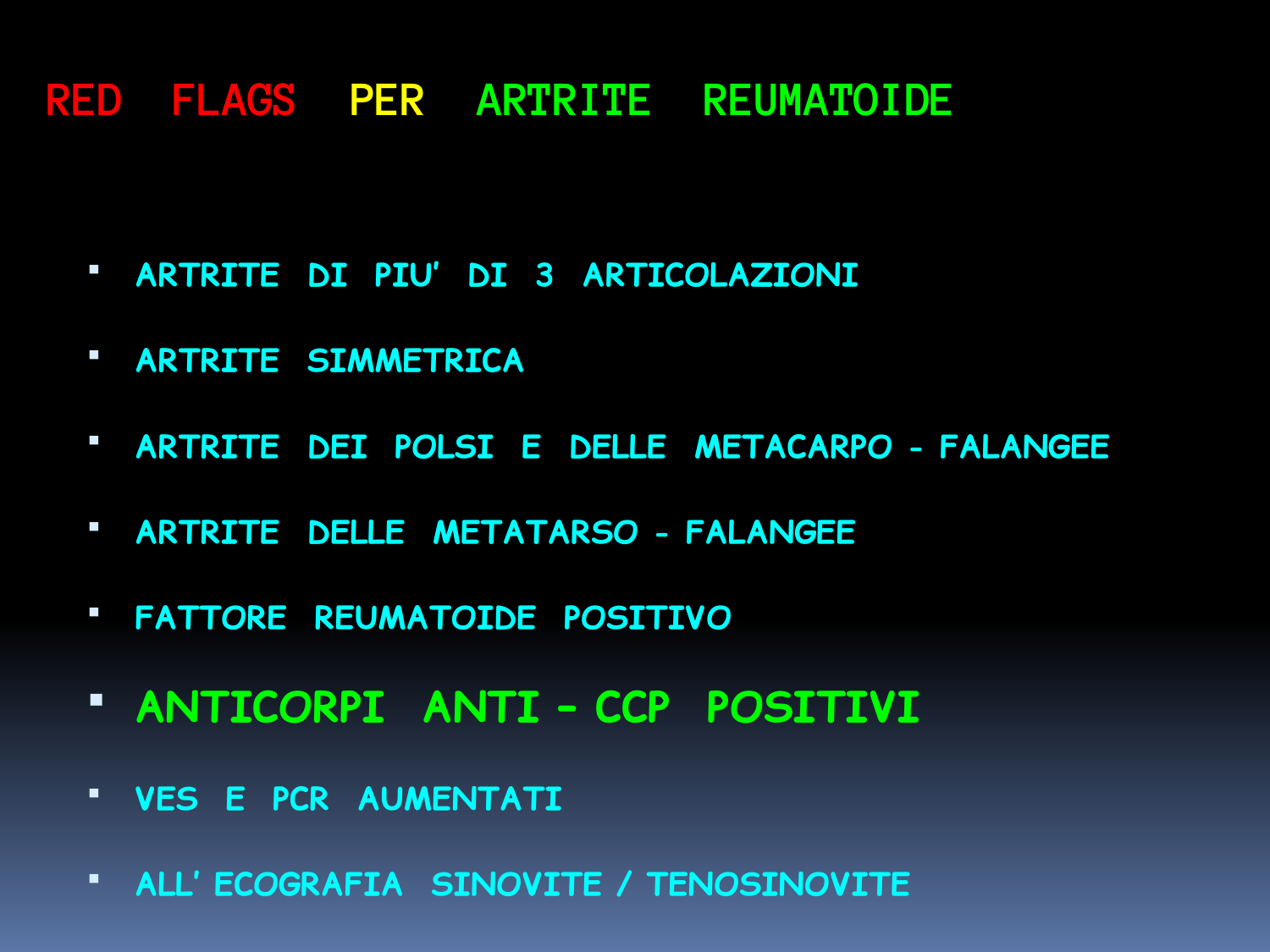

# RED  FLAGS  PER  ARTRITE  REUMATOIDE
ARTRITE  DI  PIU’  DI  3  ARTICOLAZIONI

ARTRITE  SIMMETRICA

ARTRITE  DEI  POLSI  E  DELLE  METACARPO - FALANGEE

ARTRITE  DELLE  METATARSO - FALANGEE

FATTORE  REUMATOIDE  POSITIVO

ANTICORPI  ANTI – CCP  POSITIVI

VES  E  PCR  AUMENTATI

ALL’ ECOGRAFIA  SINOVITE / TENOSINOVITE